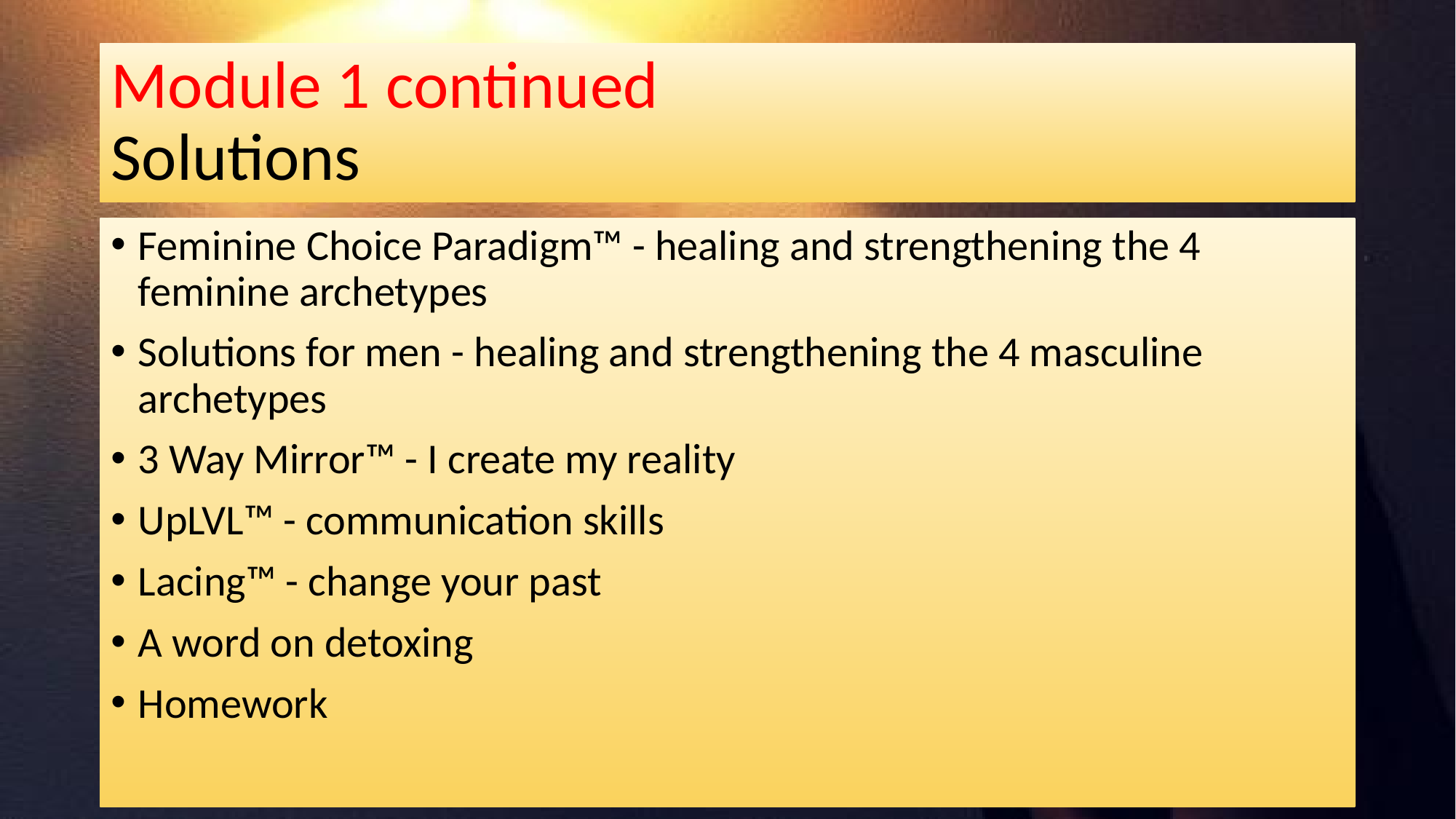

# Module 1 continued Solutions
Feminine Choice Paradigm™ - healing and strengthening the 4 feminine archetypes
Solutions for men - healing and strengthening the 4 masculine archetypes
3 Way Mirror™ - I create my reality
UpLVL™ - communication skills
Lacing™ - change your past
A word on detoxing
Homework